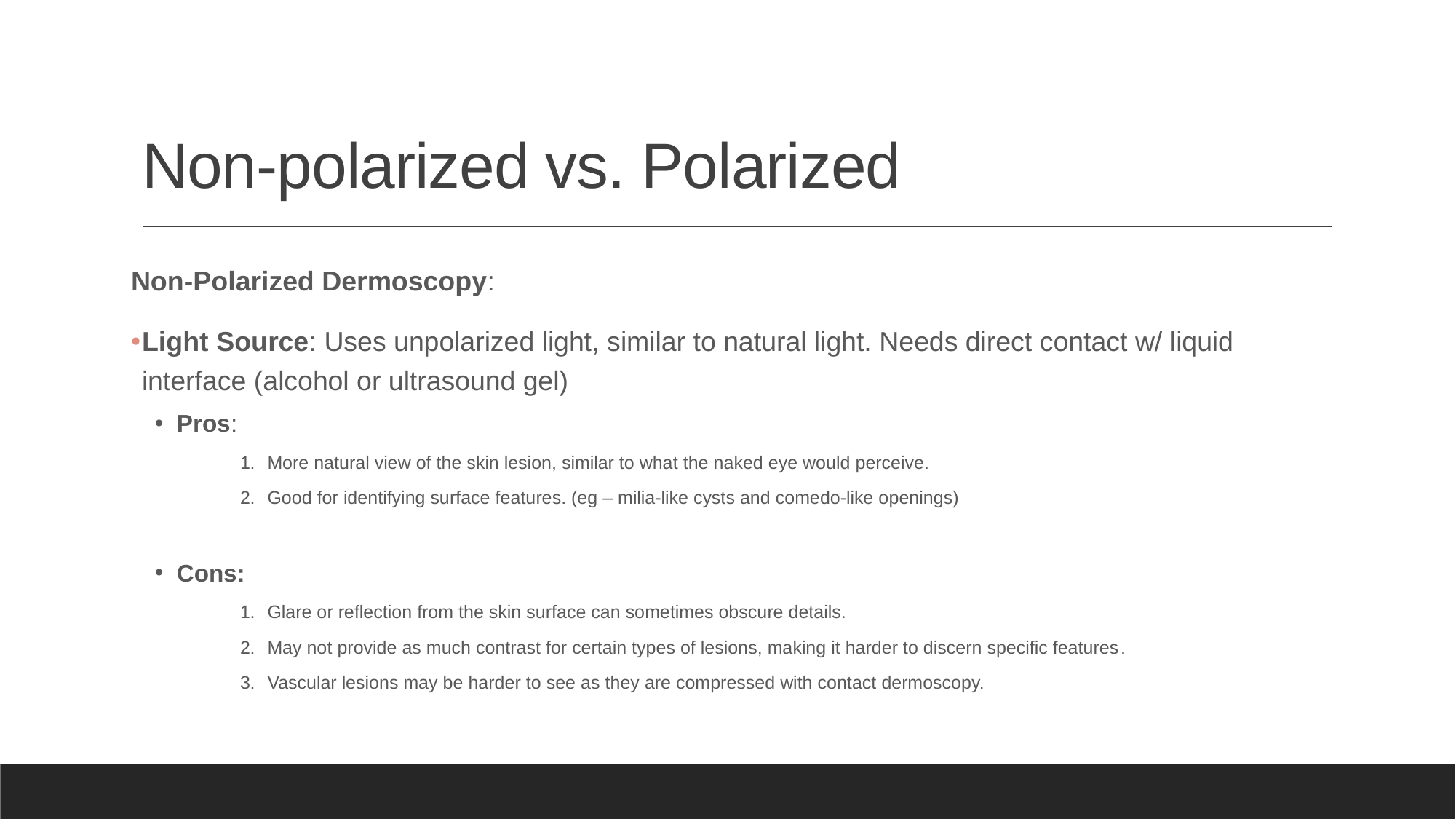

# Non-polarized vs. Polarized
Non-Polarized Dermoscopy:
Light Source: Uses unpolarized light, similar to natural light. Needs direct contact w/ liquid interface (alcohol or ultrasound gel)
Pros:
More natural view of the skin lesion, similar to what the naked eye would perceive.
Good for identifying surface features. (eg – milia-like cysts and comedo-like openings)

Cons:
Glare or reflection from the skin surface can sometimes obscure details.
May not provide as much contrast for certain types of lesions, making it harder to discern specific features.
Vascular lesions may be harder to see as they are compressed with contact dermoscopy.